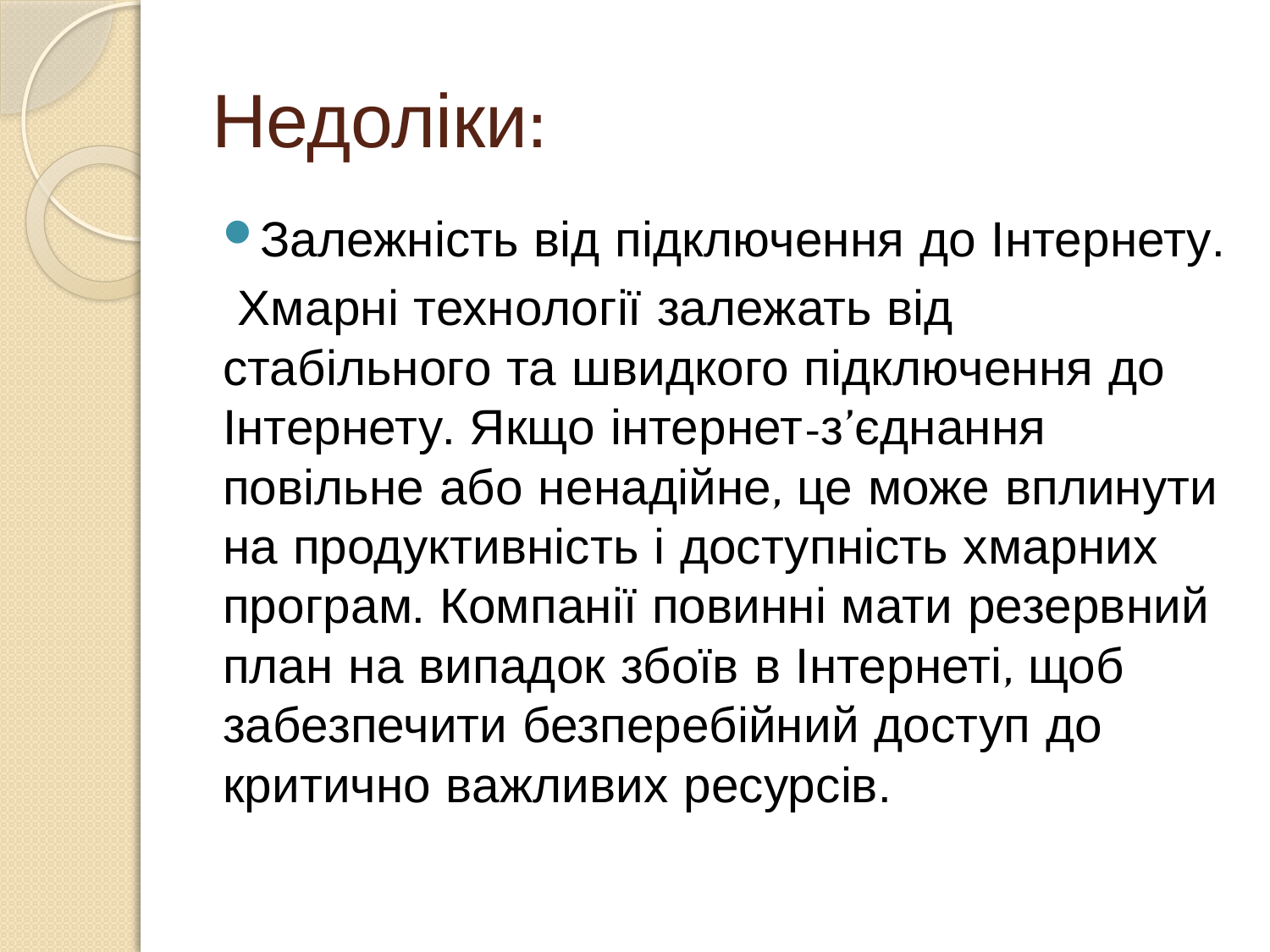

# Недоліки:
Залежність від підключення до Інтернету.
 Хмарні технології залежать від стабільного та швидкого підключення до Інтернету. Якщо інтернет-з’єднання повільне або ненадійне, це може вплинути на продуктивність і доступність хмарних програм. Компанії повинні мати резервний план на випадок збоїв в Інтернеті, щоб забезпечити безперебійний доступ до критично важливих ресурсів.